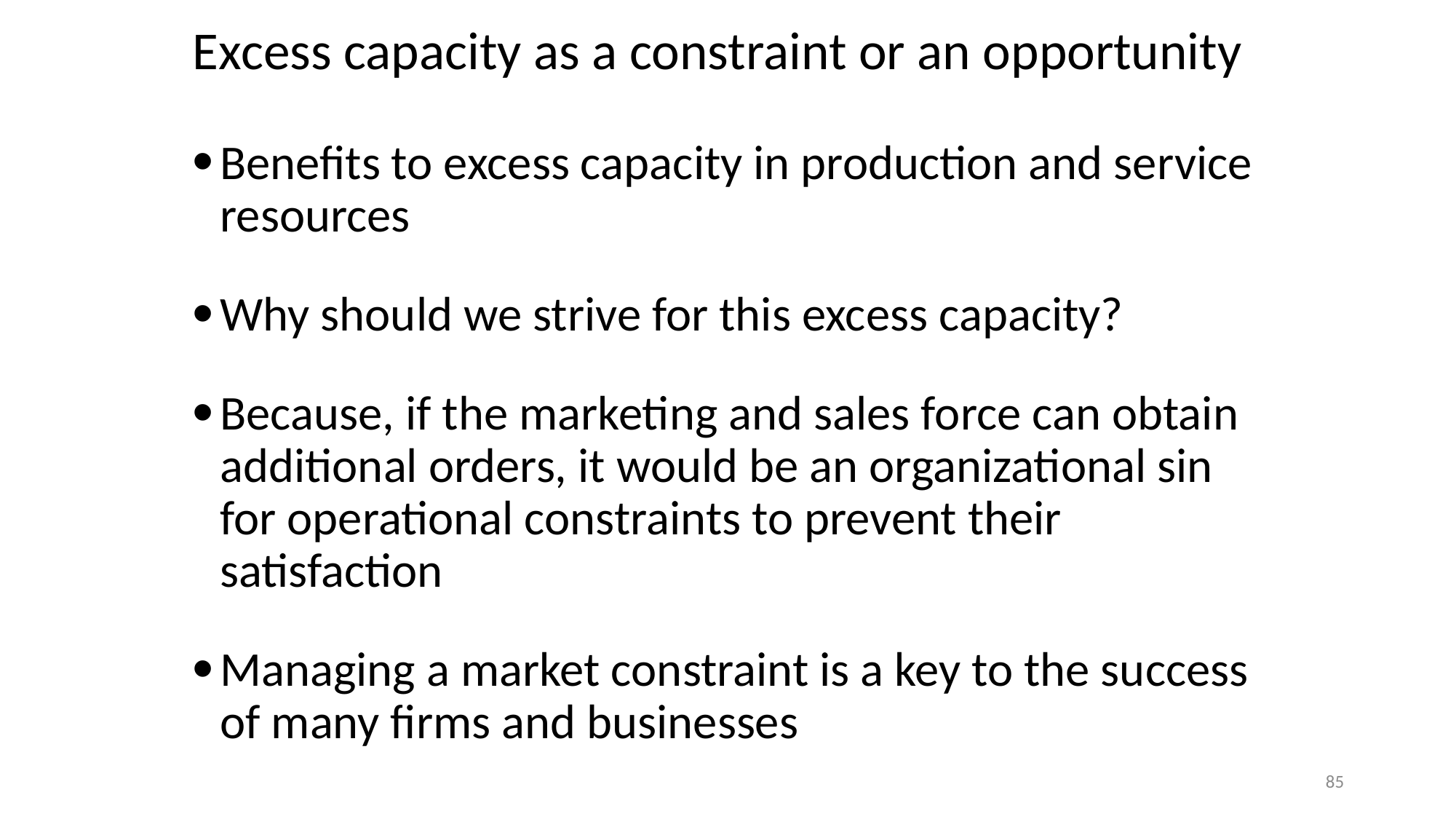

# Excess capacity as a constraint or an opportunity
Benefits to excess capacity in production and service resources

Why should we strive for this excess capacity?

Because, if the marketing and sales force can obtain additional orders, it would be an organizational sin for operational constraints to prevent their satisfaction

Managing a market constraint is a key to the success of many firms and businesses

85